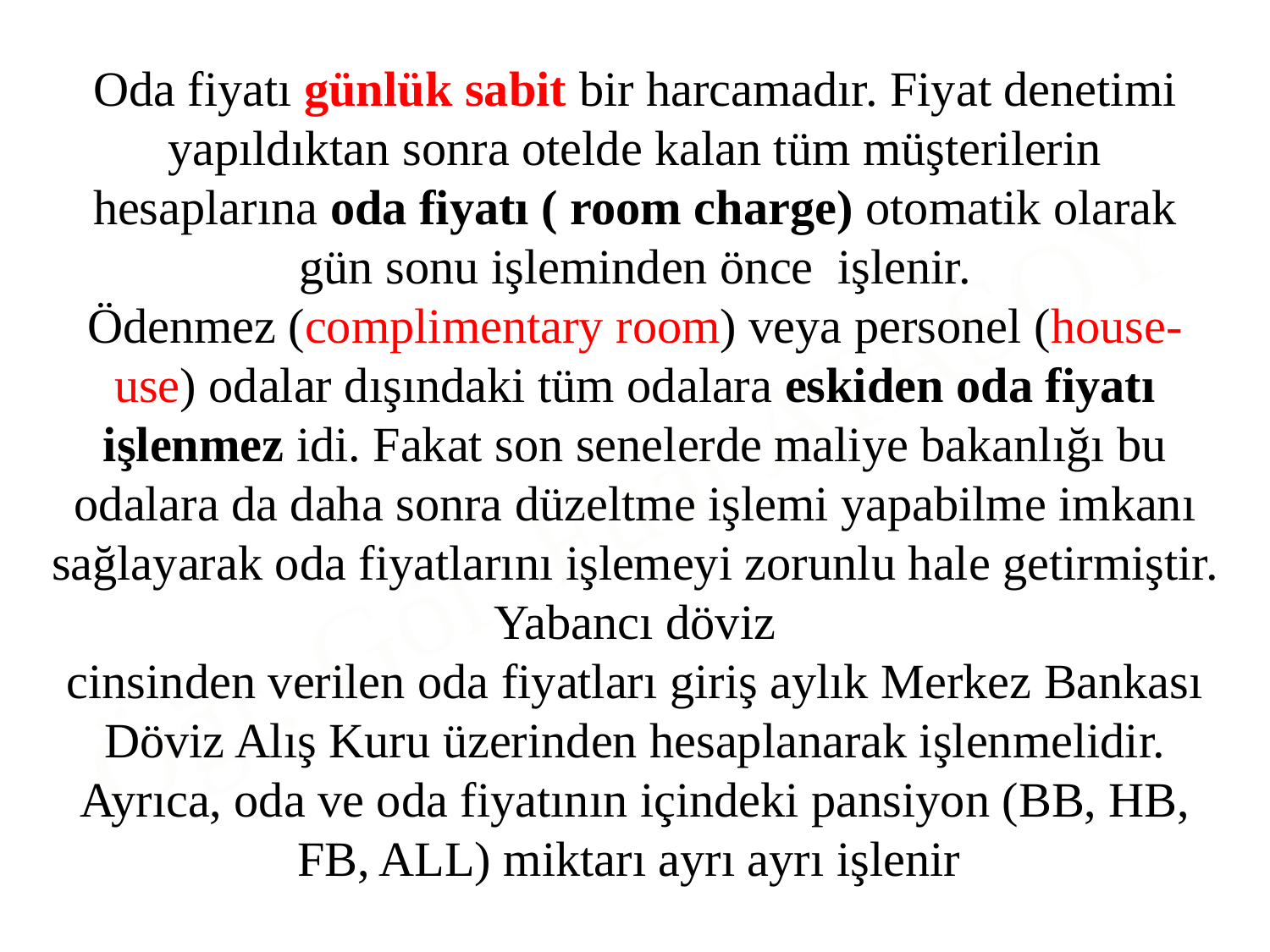

Oda fiyatı günlük sabit bir harcamadır. Fiyat denetimi yapıldıktan sonra otelde kalan tüm müşterilerin hesaplarına oda fiyatı ( room charge) otomatik olarak gün sonu işleminden önce  işlenir.
Ödenmez (complimentary room) veya personel (house-use) odalar dışındaki tüm odalara eskiden oda fiyatı işlenmez idi. Fakat son senelerde maliye bakanlığı bu odalara da daha sonra düzeltme işlemi yapabilme imkanı sağlayarak oda fiyatlarını işlemeyi zorunlu hale getirmiştir. Yabancı döviz
cinsinden verilen oda fiyatları giriş aylık Merkez Bankası Döviz Alış Kuru üzerinden hesaplanarak işlenmelidir. Ayrıca, oda ve oda fiyatının içindeki pansiyon (BB, HB, FB, ALL) miktarı ayrı ayrı işlenir